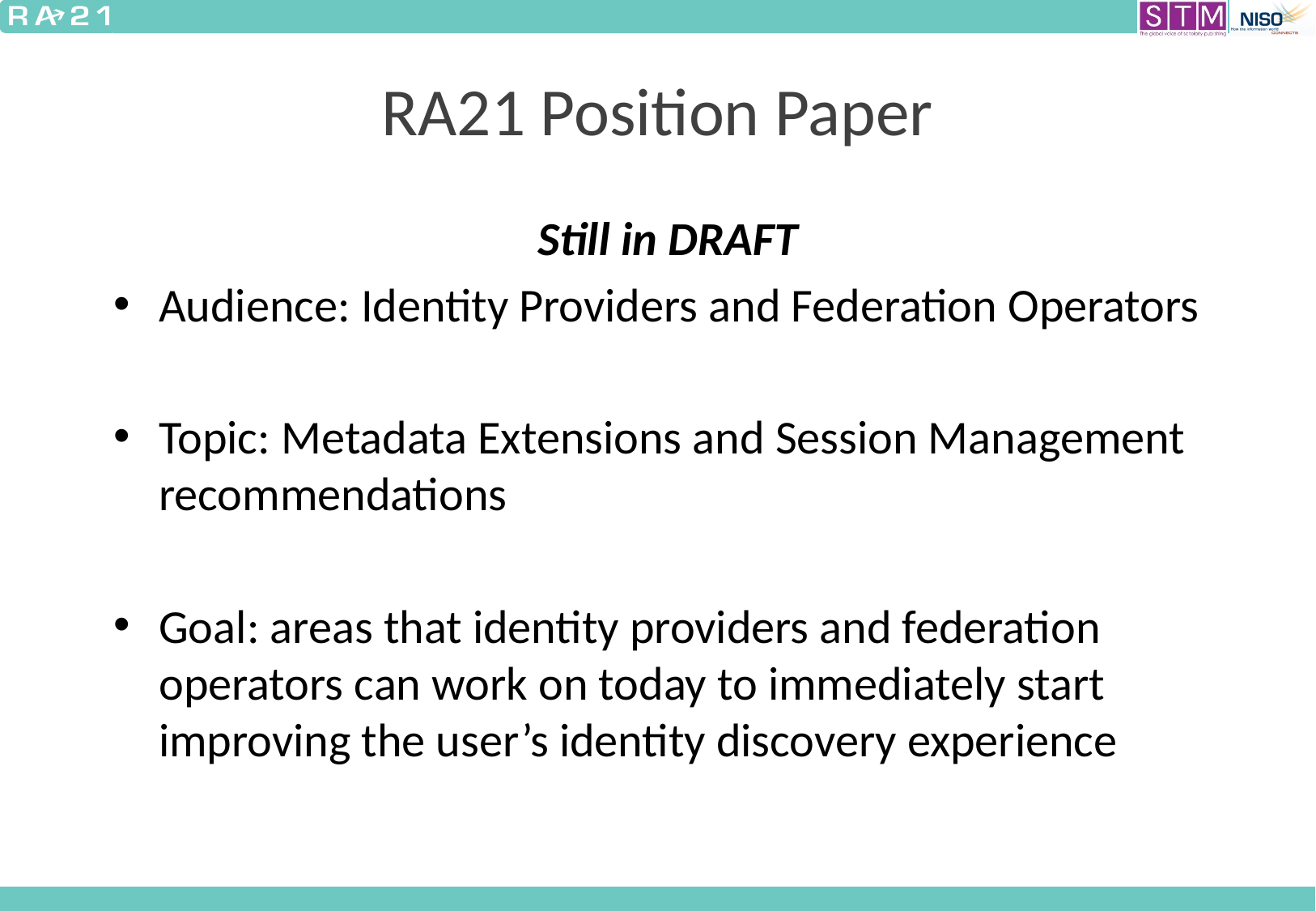

# RA21 Position Paper
Still in DRAFT
Audience: Identity Providers and Federation Operators

Topic: Metadata Extensions and Session Management recommendations

Goal: areas that identity providers and federation operators can work on today to immediately start improving the user’s identity discovery experience